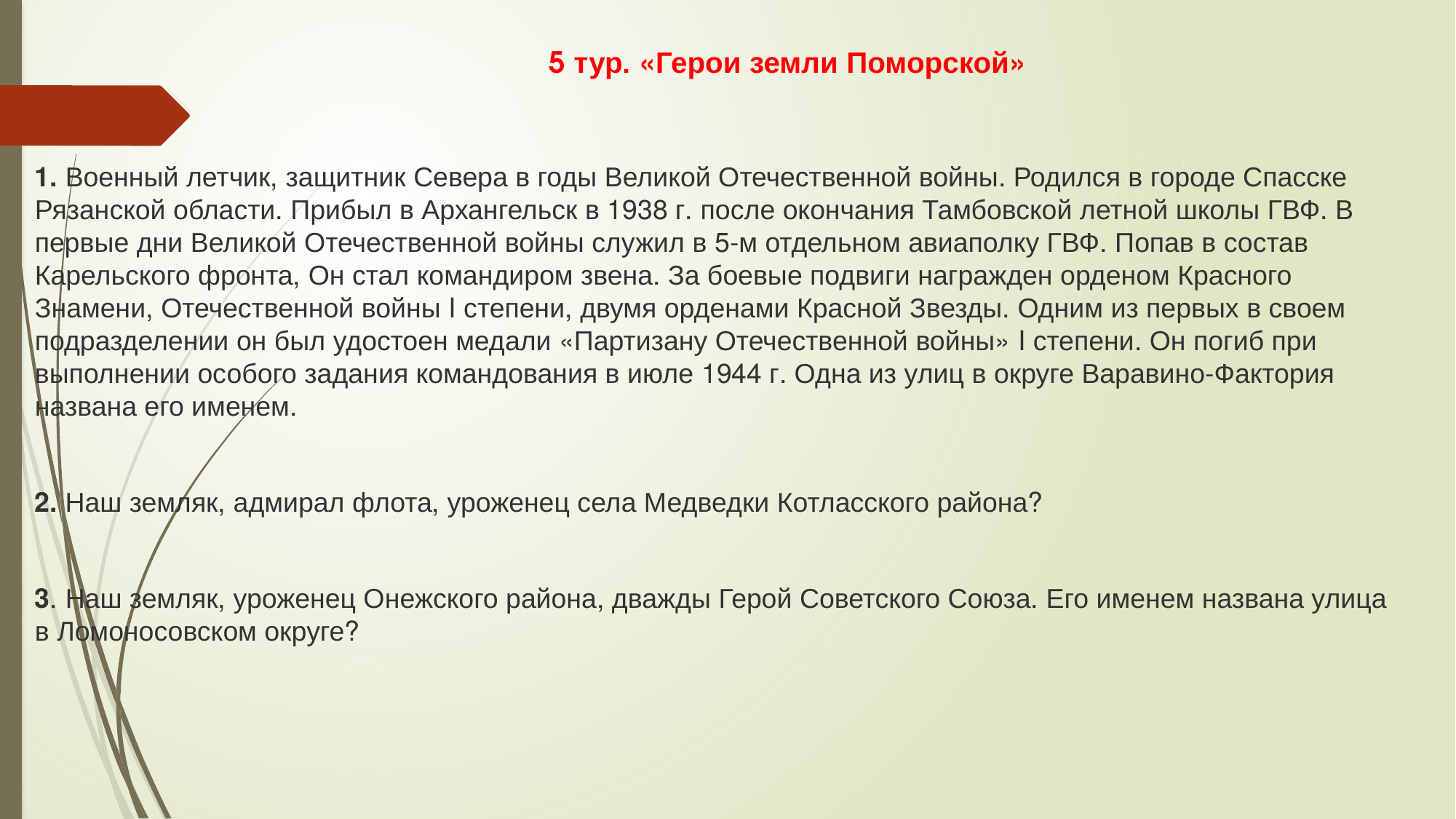

# 5 тур. «Герои земли Поморской»
1. Военный летчик, защитник Севера в годы Великой Отечественной войны. Родился в городе Спасске Рязанской области. Прибыл в Архангельск в 1938 г. после окончания Тамбовской летной школы ГВФ. В первые дни Великой Отечественной войны служил в 5-м отдельном авиаполку ГВФ. Попав в состав Карельского фронта, Он стал командиром звена. За боевые подвиги награжден орденом Красного Знамени, Отечественной войны I степени, двумя орденами Красной Звезды. Одним из первых в своем подразделении он был удостоен медали «Партизану Отечественной войны» I степени. Он погиб при выполнении особого задания командования в июле 1944 г. Одна из улиц в округе Варавино-Фактория названа его именем.

2. Наш земляк, адмирал флота, уроженец села Медведки Котласского района?

3. Наш земляк, уроженец Онежского района, дважды Герой Советского Союза. Его именем названа улица в Ломоносовском округе?